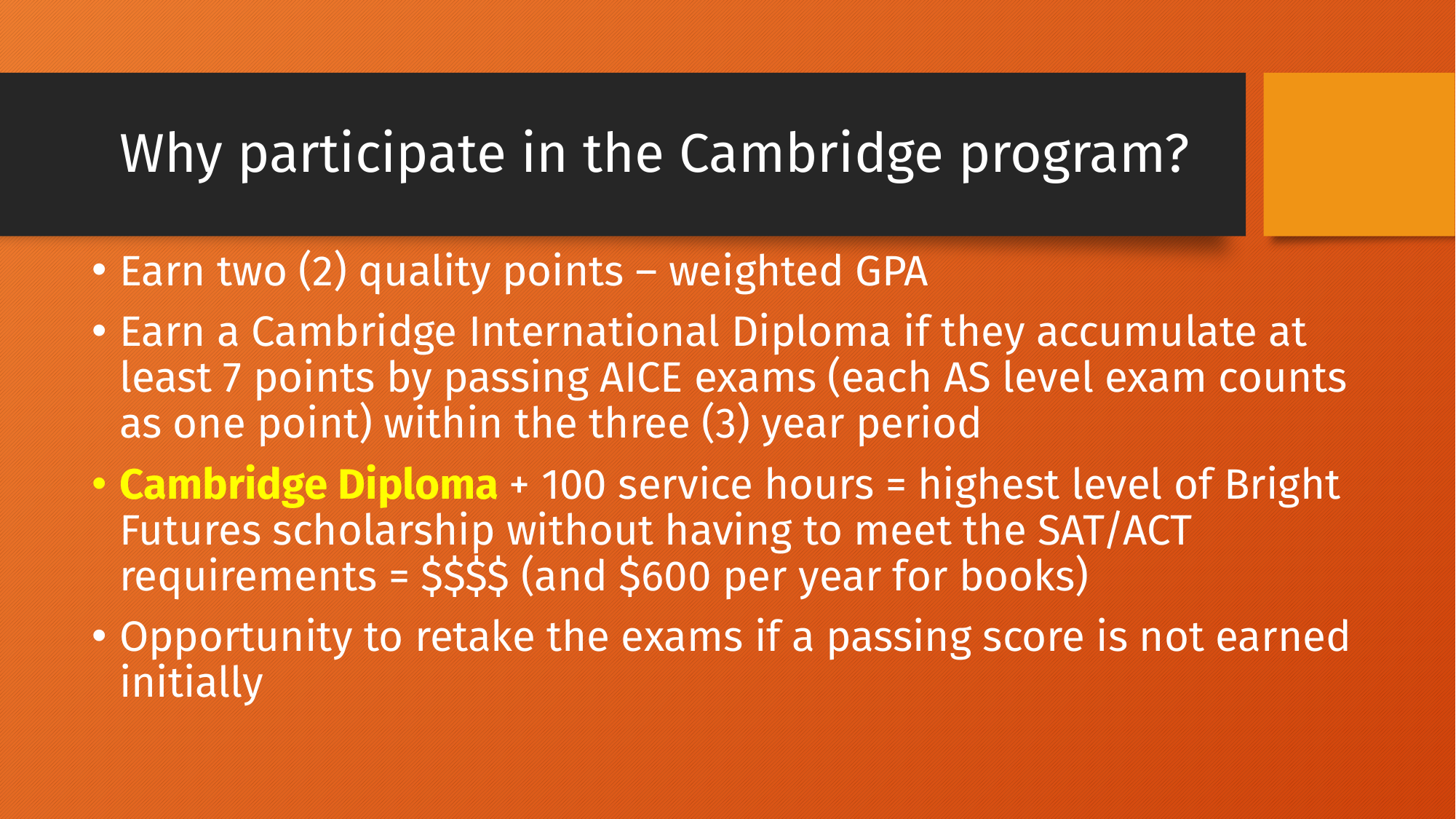

# Why participate in the Cambridge program?
Earn two (2) quality points – weighted GPA
Earn a Cambridge International Diploma if they accumulate at least 7 points by passing AICE exams (each AS level exam counts as one point) within the three (3) year period
Cambridge Diploma + 100 service hours = highest level of Bright Futures scholarship without having to meet the SAT/ACT requirements = $$$$ (and $600 per year for books)
Opportunity to retake the exams if a passing score is not earned initially